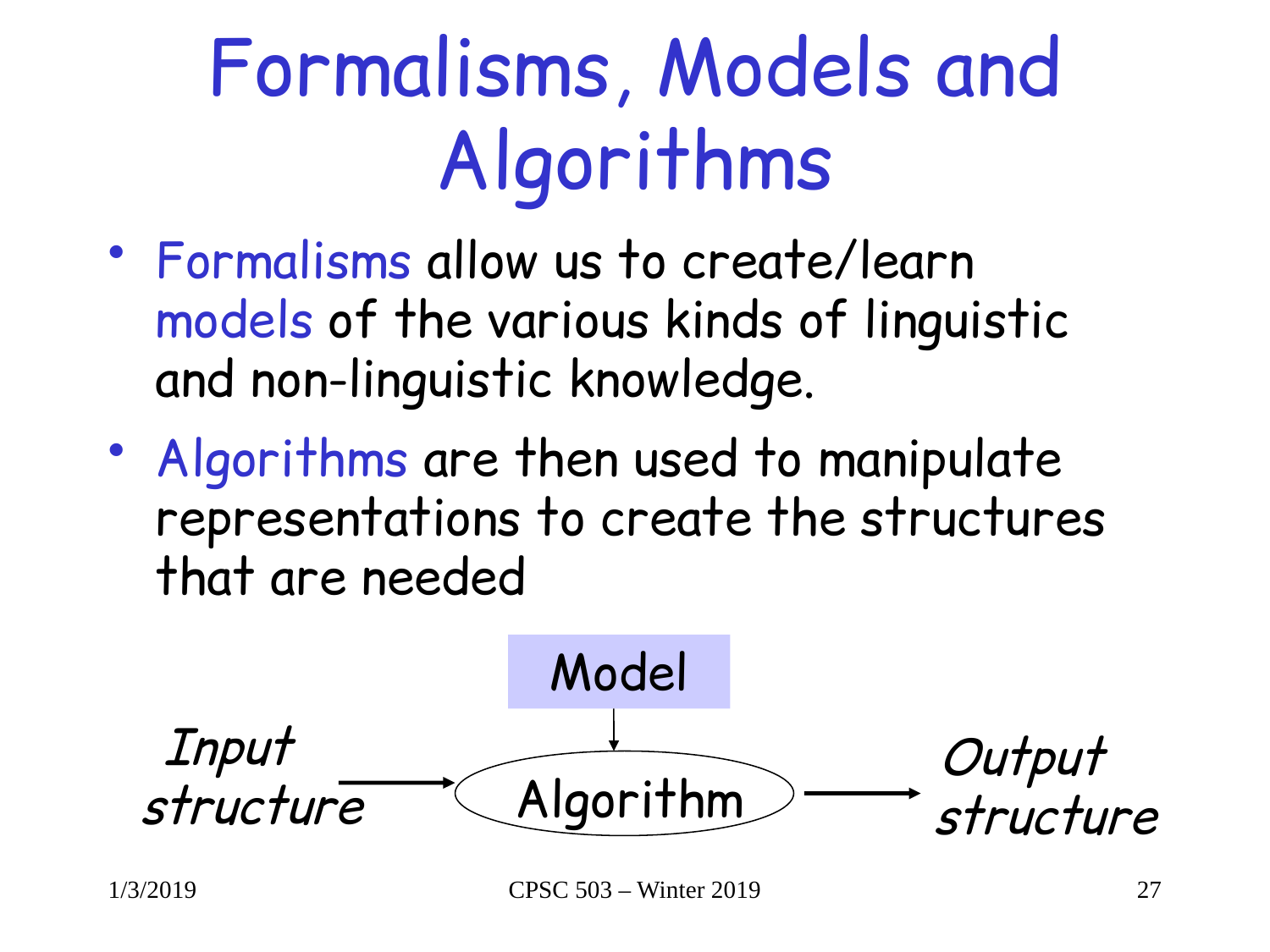

# Formalisms, Models and Algorithms
Formalisms allow us to create/learn models of the various kinds of linguistic and non-linguistic knowledge.
Algorithms are then used to manipulate representations to create the structures that are needed
Model
Input structure

Output structure

Algorithm

1/3/2019
CPSC 503 – Winter 2019
27